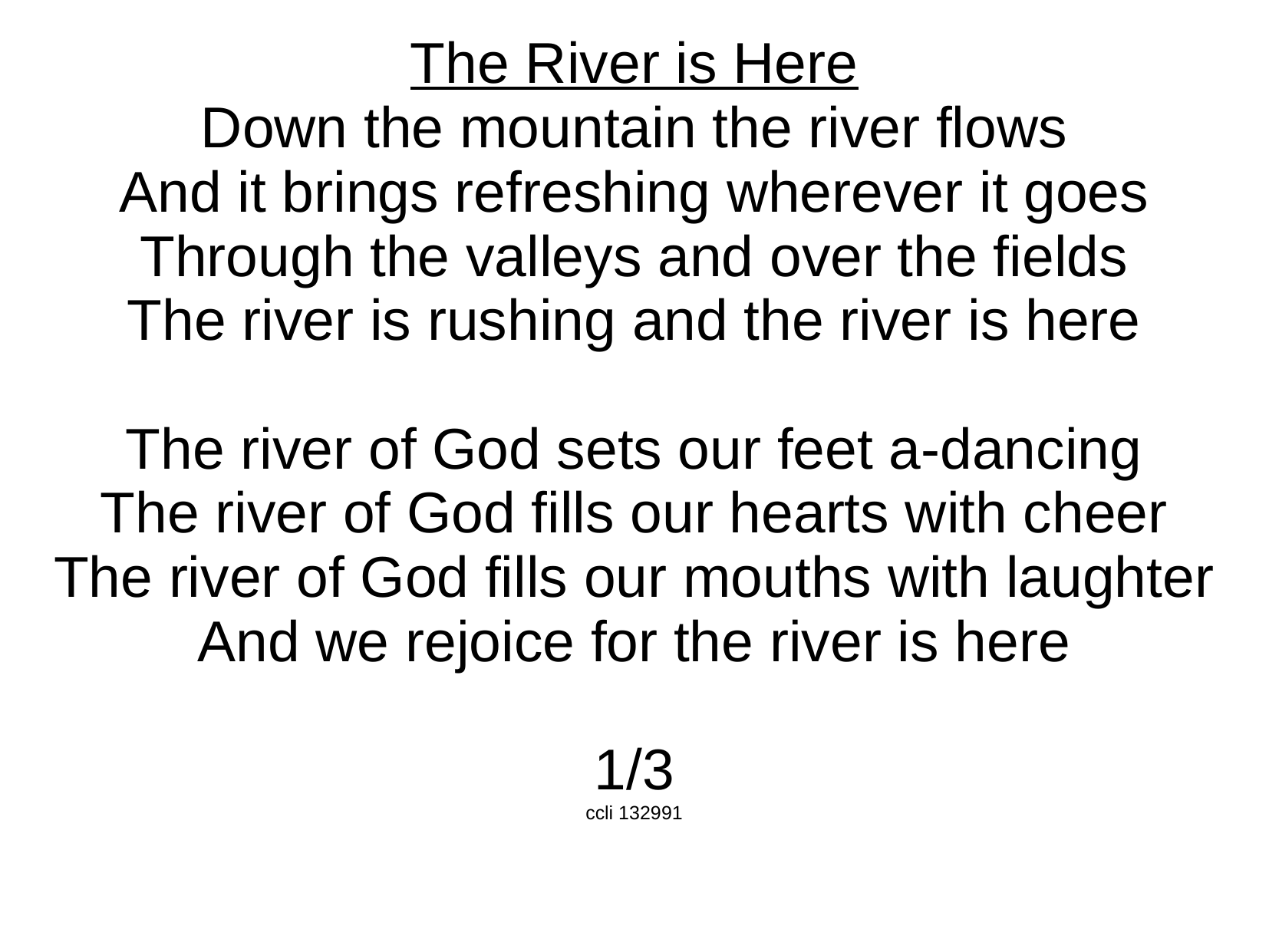

The River is Here
Down the mountain the river flows
And it brings refreshing wherever it goes
Through the valleys and over the fields
The river is rushing and the river is here

The river of God sets our feet a-dancing
The river of God fills our hearts with cheer
The river of God fills our mouths with laughter
And we rejoice for the river is here

1/3
ccli 132991